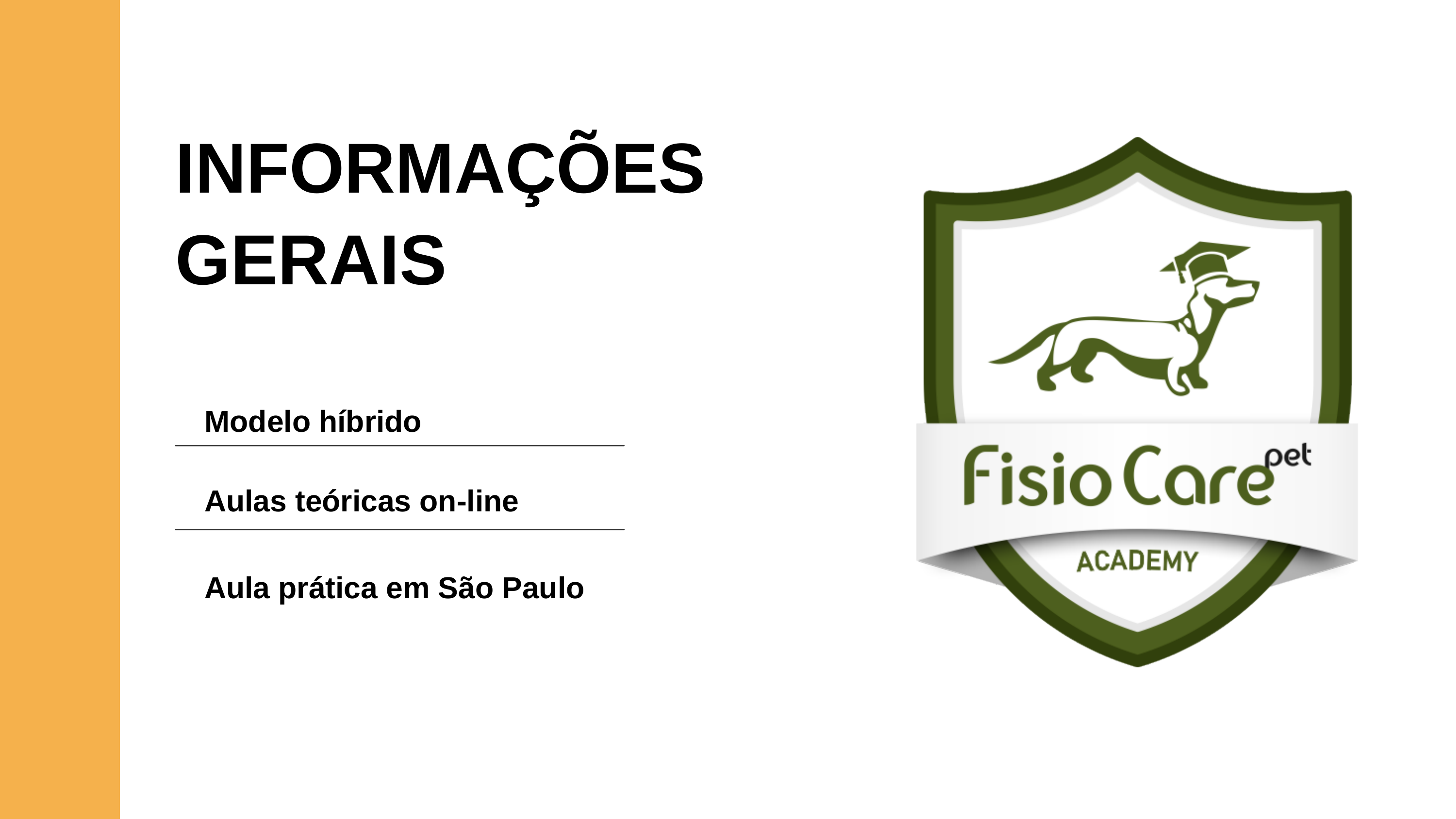

INFORMAÇÕES GERAIS

Modelo híbrido
Aulas teóricas on-line
Aula prática em São Paulo